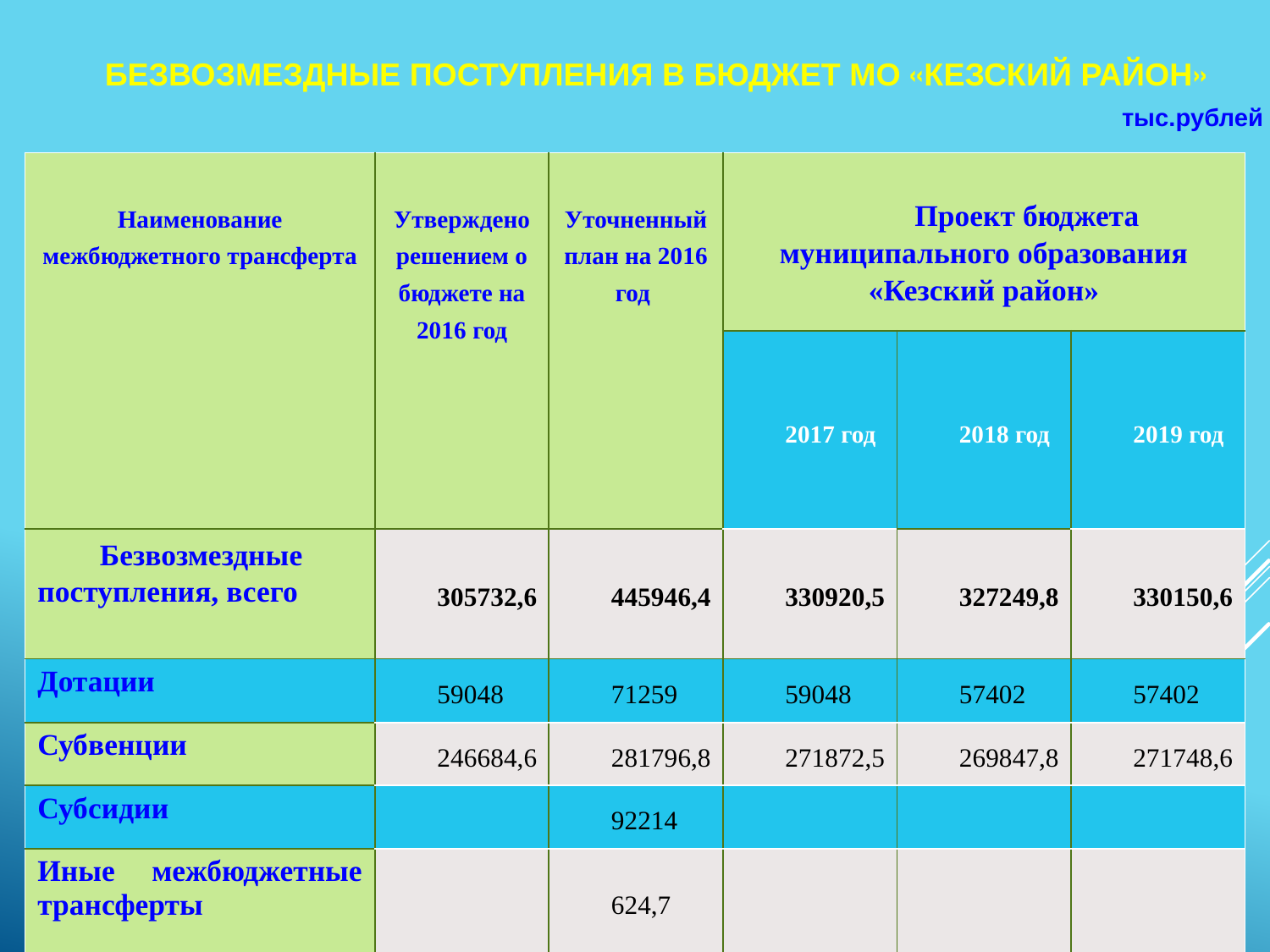

Безвозмездные поступления в бюджет МО «Кезский район»
тыс.рублей
| Наименование межбюджетного трансферта | Утверждено решением о бюджете на 2016 год | Уточненный план на 2016 год | Проект бюджета муниципального образования «Кезский район» |  |  |
| --- | --- | --- | --- | --- | --- |
|  |  |  | 2017 год | 2018 год | 2019 год |
| Безвозмездные поступления, всего | 305732,6 | 445946,4 | 330920,5 | 327249,8 | 330150,6 |
| Дотации | 59048 | 71259 | 59048 | 57402 | 57402 |
| Субвенции | 246684,6 | 281796,8 | 271872,5 | 269847,8 | 271748,6 |
| Субсидии |  | 92214 |  |  |  |
| Иные межбюджетные трансферты |  | 624,7 |  |  |  |
| Прочие безвозмездные поступления |  | 51,9 |  |  |  |